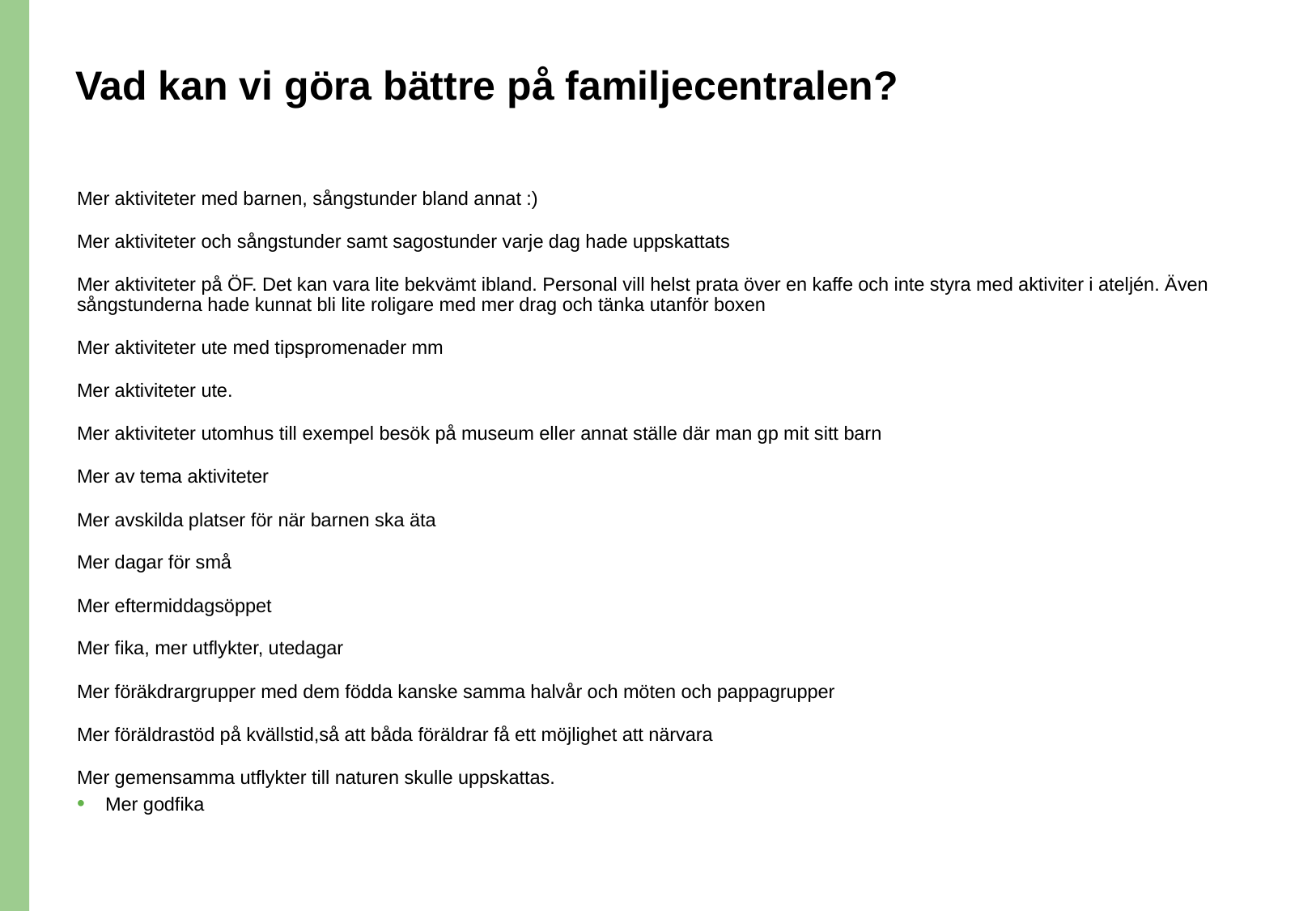

# Vad kan vi göra bättre på familjecentralen?
Mer aktiviteter med barnen, sångstunder bland annat :)
Mer aktiviteter och sångstunder samt sagostunder varje dag hade uppskattats
Mer aktiviteter på ÖF. Det kan vara lite bekvämt ibland. Personal vill helst prata över en kaffe och inte styra med aktiviter i ateljén. Även sångstunderna hade kunnat bli lite roligare med mer drag och tänka utanför boxen
Mer aktiviteter ute med tipspromenader mm
Mer aktiviteter ute.
Mer aktiviteter utomhus till exempel besök på museum eller annat ställe där man gp mit sitt barn
Mer av tema aktiviteter
Mer avskilda platser för när barnen ska äta
Mer dagar för små
Mer eftermiddagsöppet
Mer fika, mer utflykter, utedagar
Mer föräkdrargrupper med dem födda kanske samma halvår och möten och pappagrupper
Mer föräldrastöd på kvällstid,så att båda föräldrar få ett möjlighet att närvara
Mer gemensamma utflykter till naturen skulle uppskattas.
Mer godfika